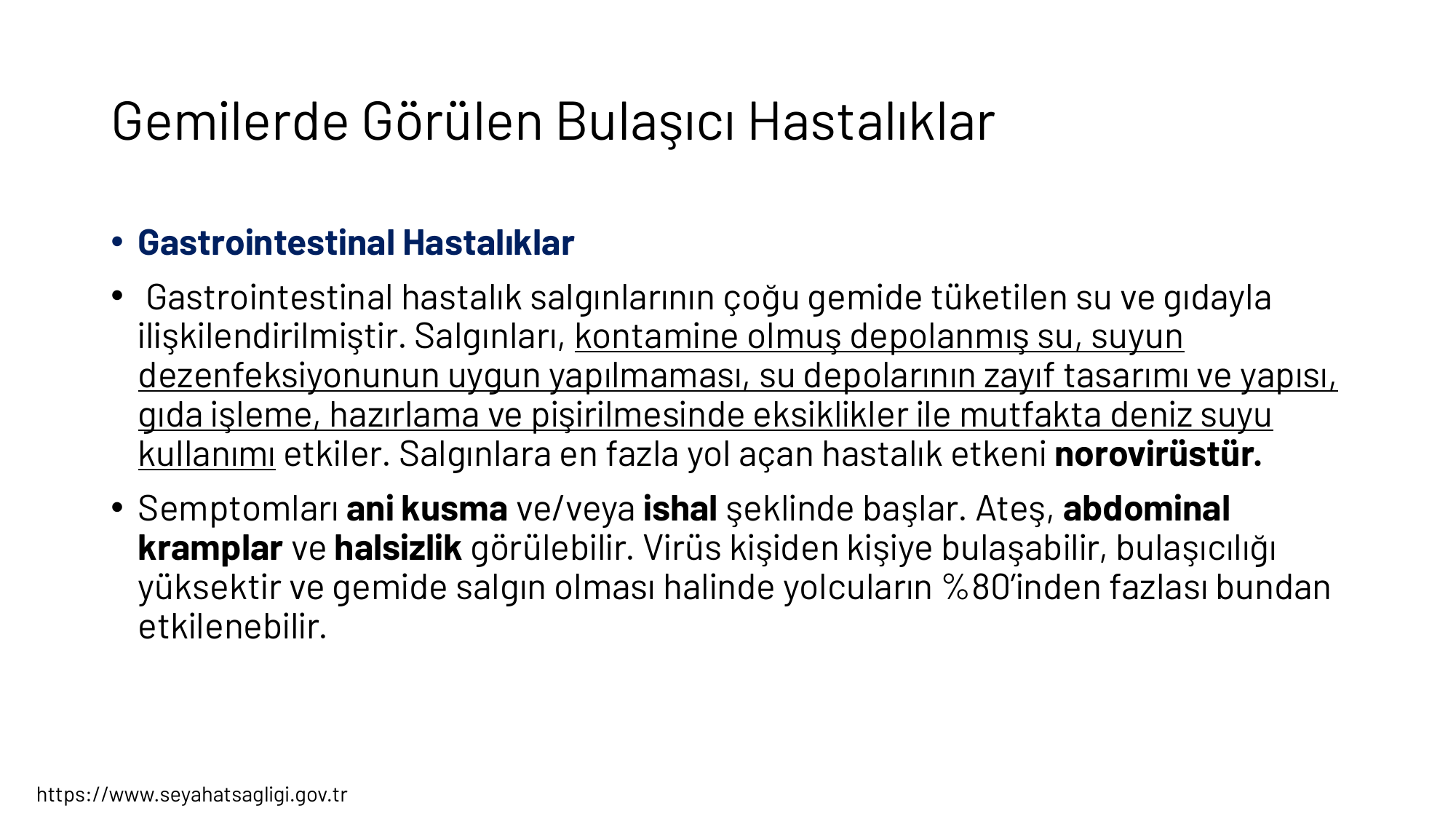

# Gemilerde Görülen Bulaşıcı Hastalıklar
Gastrointestinal Hastalıklar
 Gastrointestinal hastalık salgınlarının çoğu gemide tüketilen su ve gıdayla ilişkilendirilmiştir. Salgınları, kontamine olmuş depolanmış su, suyun dezenfeksiyonunun uygun yapılmaması, su depolarının zayıf tasarımı ve yapısı, gıda işleme, hazırlama ve pişirilmesinde eksiklikler ile mutfakta deniz suyu kullanımı etkiler. Salgınlara en fazla yol açan hastalık etkeni norovirüstür.
Semptomları ani kusma ve/veya ishal şeklinde başlar. Ateş, abdominal kramplar ve halsizlik görülebilir. Virüs kişiden kişiye bulaşabilir, bulaşıcılığı yüksektir ve gemide salgın olması halinde yolcuların %80’inden fazlası bundan etkilenebilir.

https://www.seyahatsagligi.gov.tr